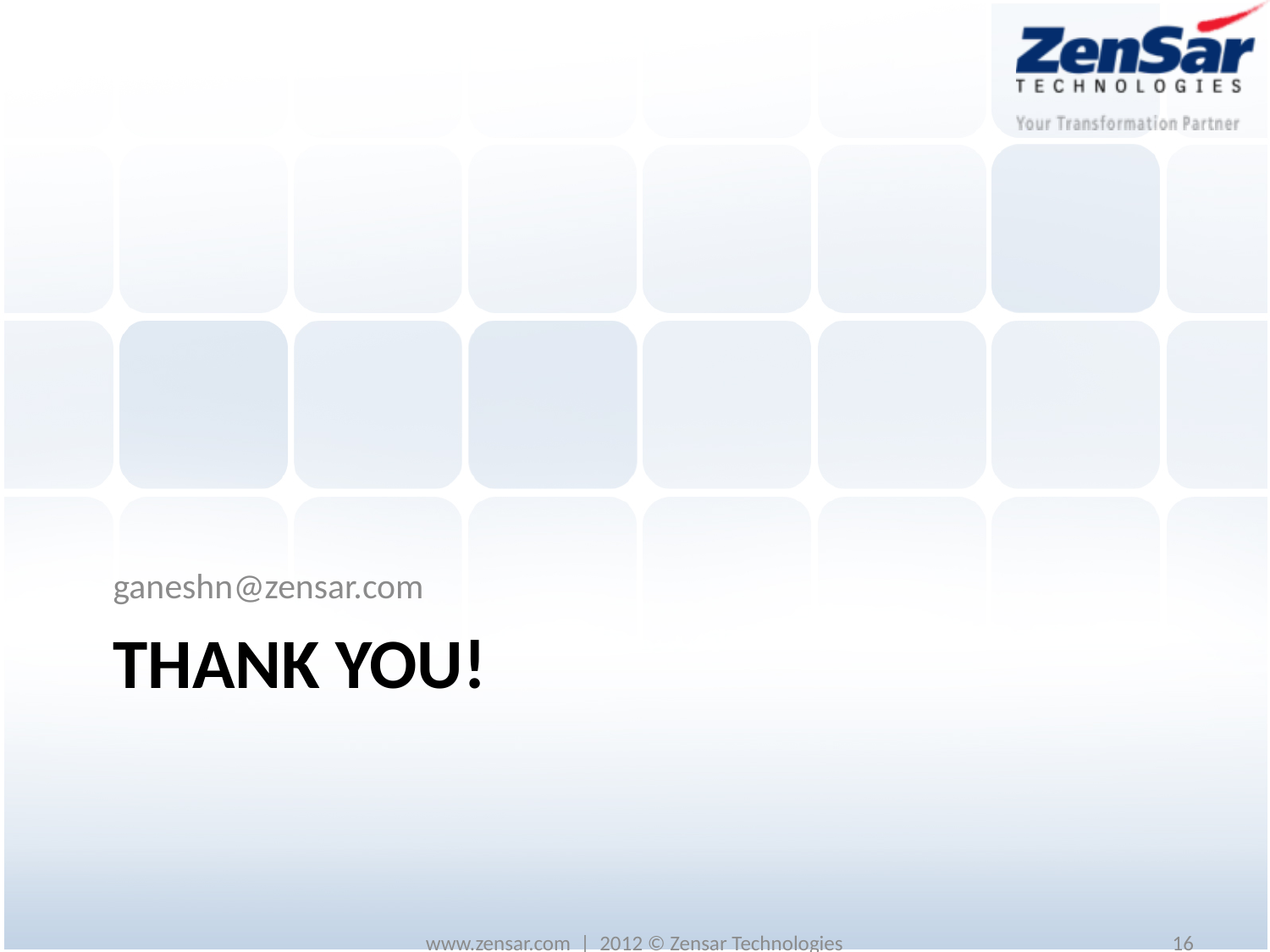

ganeshn@zensar.com
# Thank You!
www.zensar.com  |  2012 © Zensar Technologies
16